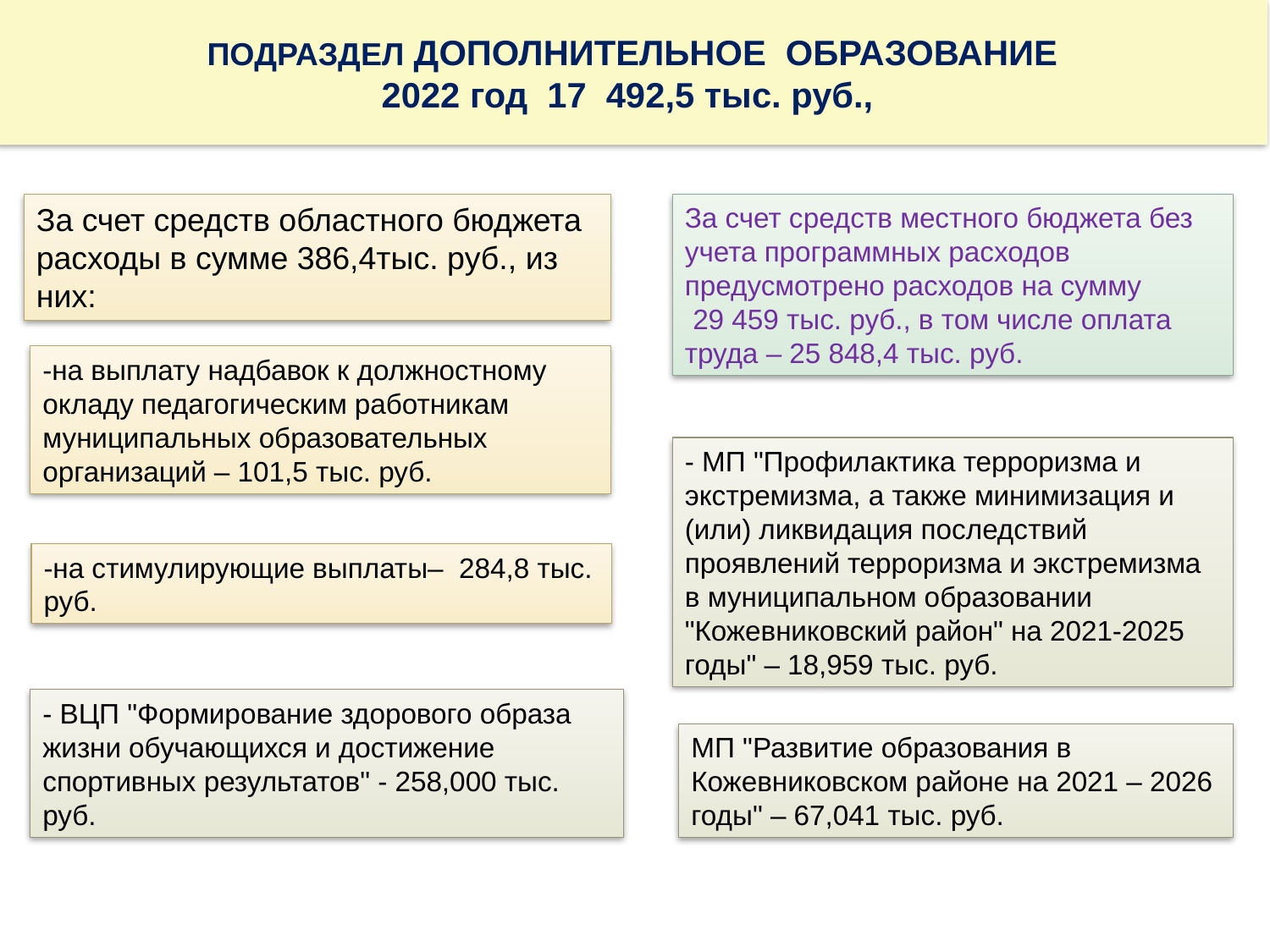

# ПОДРАЗДЕЛ ДОПОЛНИТЕЛЬНОЕ  ОБРАЗОВАНИЕ 2022 год  17  492,5 тыс. руб.,

За счет средств областного бюджета  расходы в сумме 386,4тыс. руб., из них:
За счет средств местного бюджета без учета программных расходов предусмотрено расходов на сумму
 29 459 тыс. руб., в том числе оплата труда – 25 848,4 тыс. руб.
-на выплату надбавок к должностному окладу педагогическим работникам муниципальных образовательных организаций – 101,5 тыс. руб.
- МП "Профилактика терроризма и экстремизма, а также минимизация и (или) ликвидация последствий проявлений терроризма и экстремизма в муниципальном образовании "Кожевниковский район" на 2021-2025 годы" – 18,959 тыс. руб.
-на стимулирующие выплаты–  284,8 тыс. руб.
- ВЦП "Формирование здорового образа жизни обучающихся и достижение спортивных результатов" - 258,000 тыс. руб.
МП "Развитие образования в Кожевниковском районе на 2021 – 2026 годы" – 67,041 тыс. руб.